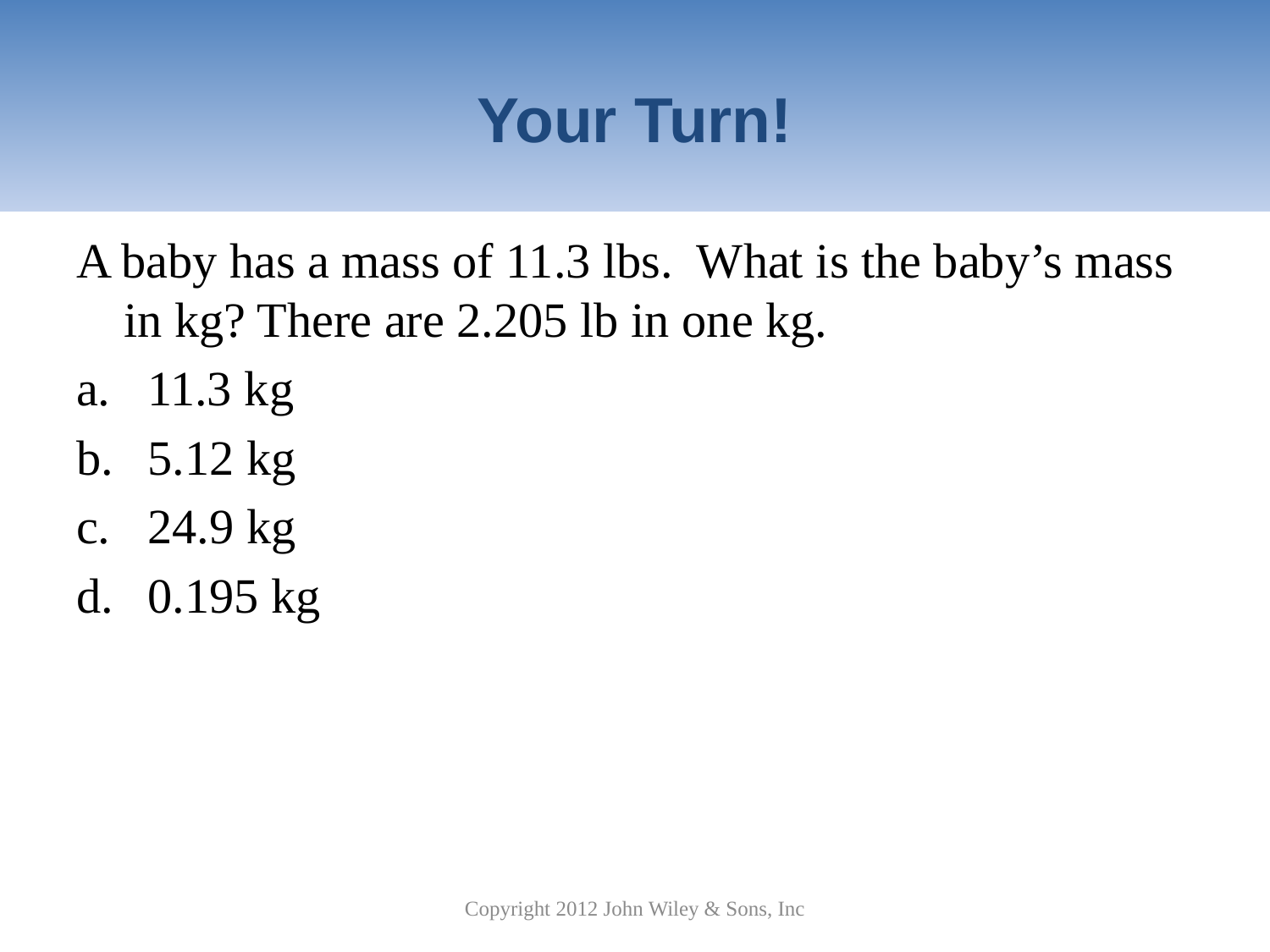

# Your Turn!
A baby has a mass of 11.3 lbs.  What is the baby’s mass in kg? There are 2.205 lb in one kg.
11.3 kg
5.12 kg
24.9 kg
0.195 kg

Copyright 2012 John Wiley & Sons, Inc